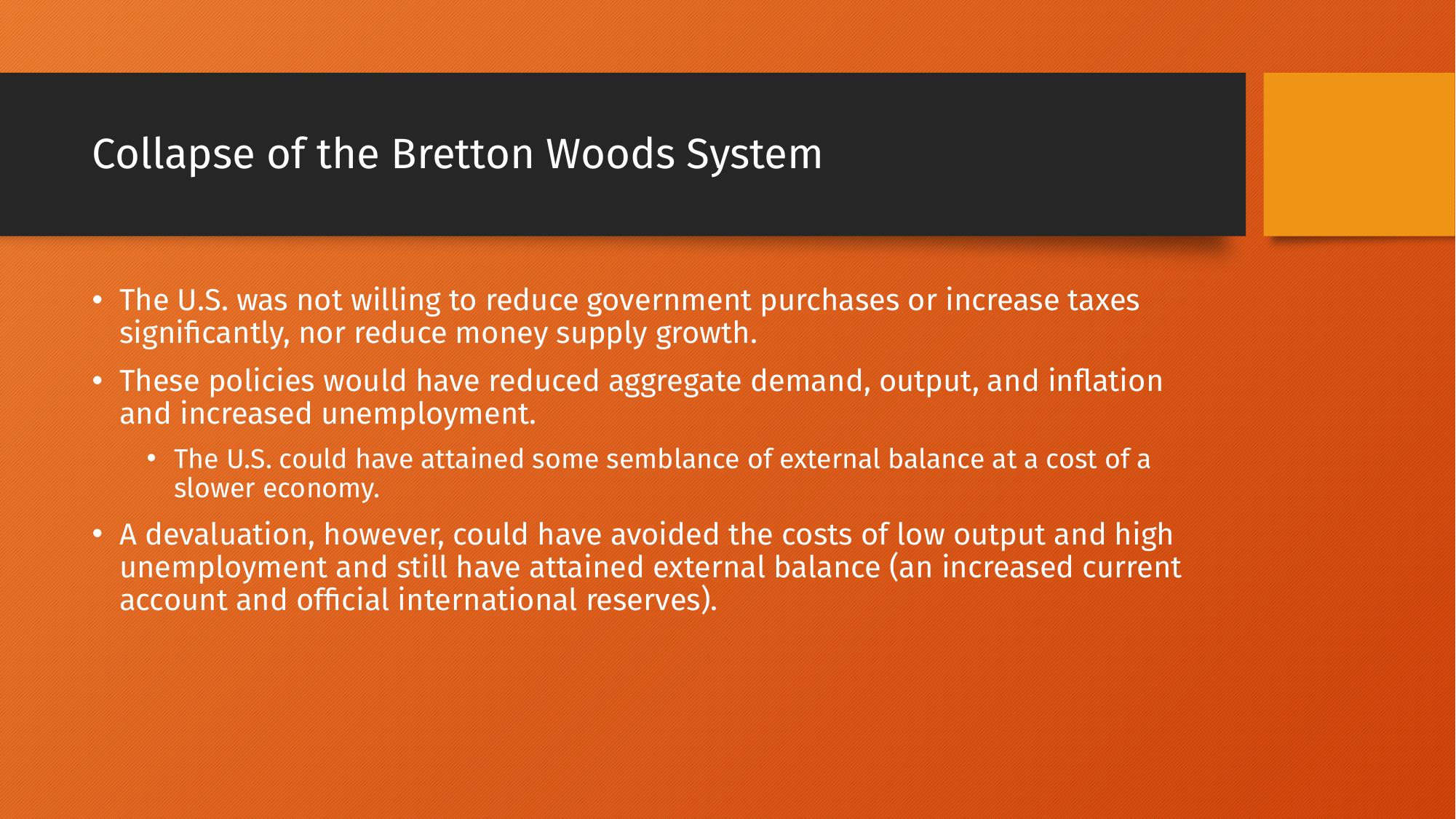

# Collapse of the Bretton Woods System
The U.S. was not willing to reduce government purchases or increase taxes significantly, nor reduce money supply growth.
These policies would have reduced aggregate demand, output, and inflation and increased unemployment.
The U.S. could have attained some semblance of external balance at a cost of a slower economy.
A devaluation, however, could have avoided the costs of low output and high unemployment and still have attained external balance (an increased current account and official international reserves).